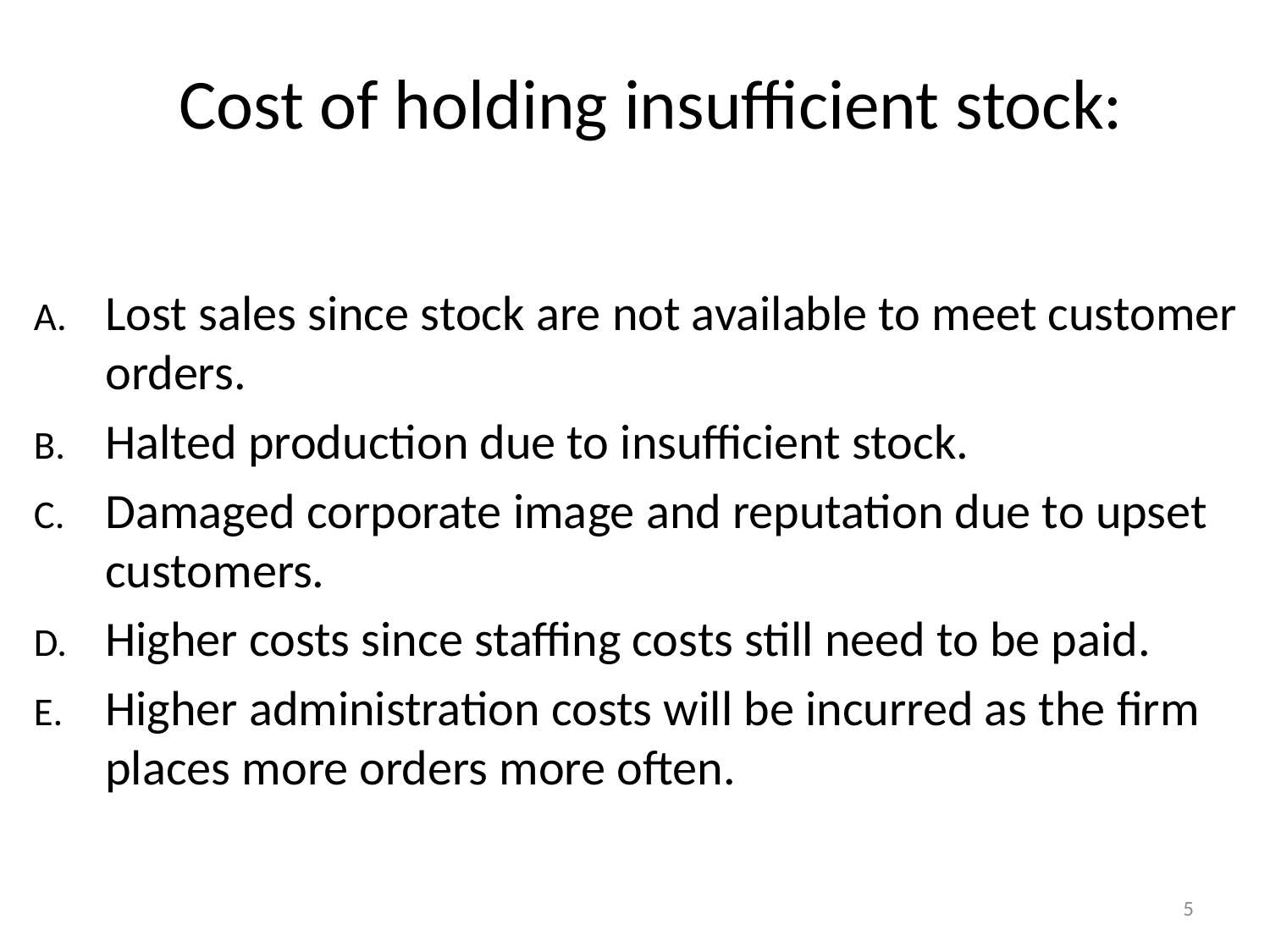

# Cost of holding insufficient stock:
Lost sales since stock are not available to meet customer orders.
Halted production due to insufficient stock.
Damaged corporate image and reputation due to upset customers.
Higher costs since staffing costs still need to be paid.
Higher administration costs will be incurred as the firm places more orders more often.
5